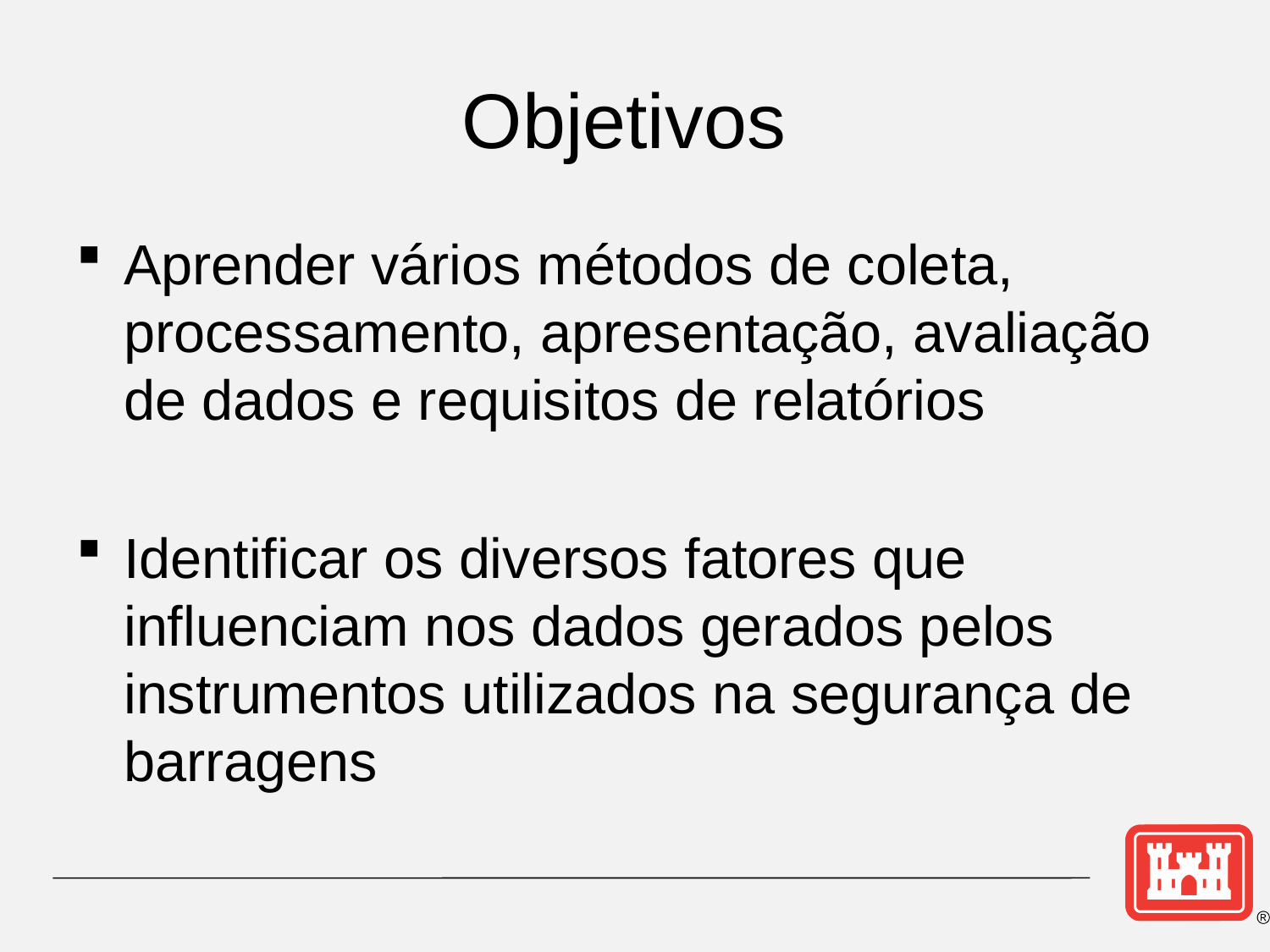

# Objetivos
Aprender vários métodos de coleta, processamento, apresentação, avaliação de dados e requisitos de relatórios

Identificar os diversos fatores que influenciam nos dados gerados pelos instrumentos utilizados na segurança de barragens